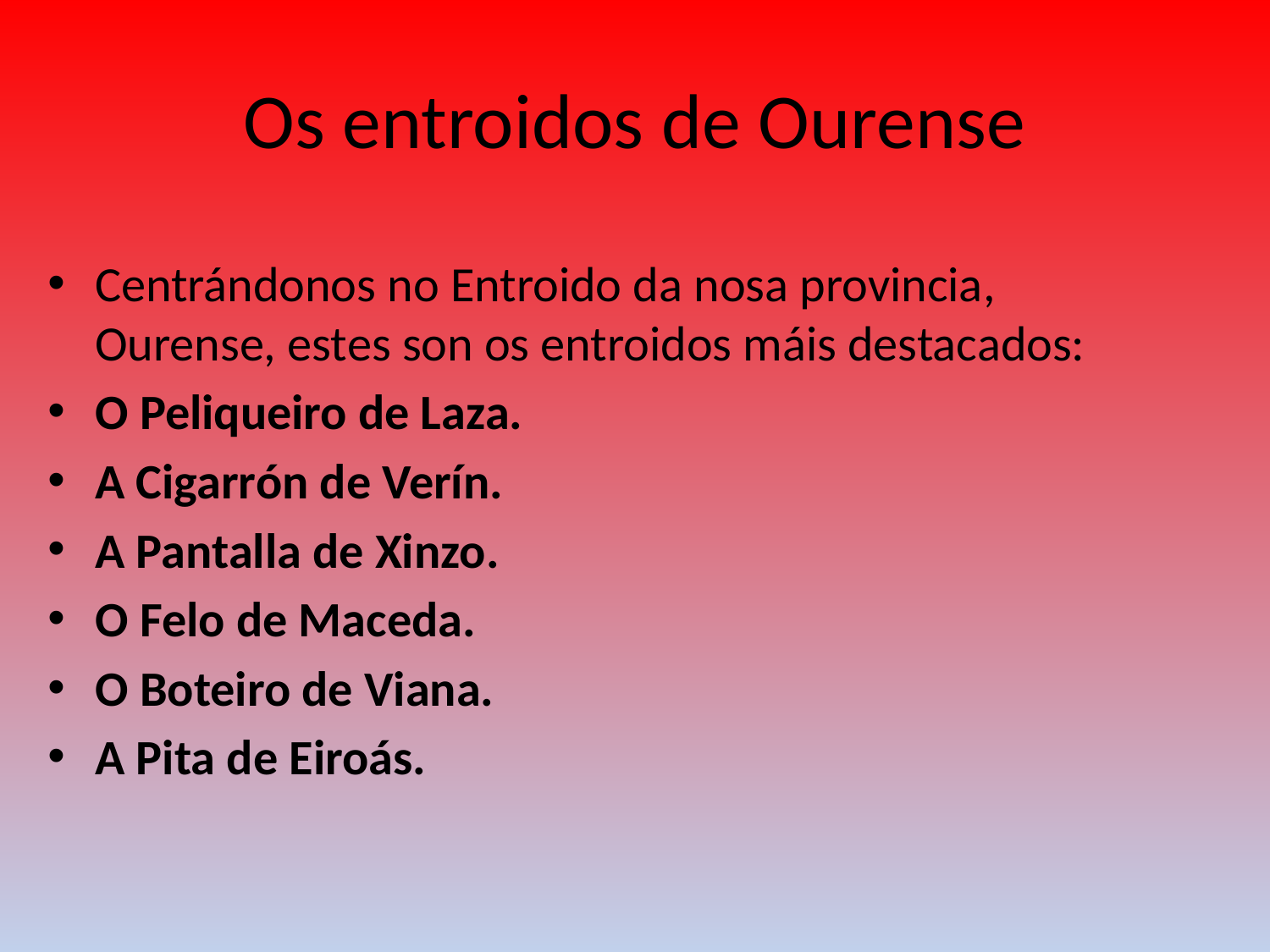

# Os entroidos de Ourense
Centrándonos no Entroido da nosa provincia, Ourense, estes son os entroidos máis destacados:
O Peliqueiro de Laza.
A Cigarrón de Verín.
A Pantalla de Xinzo.
O Felo de Maceda.
O Boteiro de Viana.
A Pita de Eiroás.